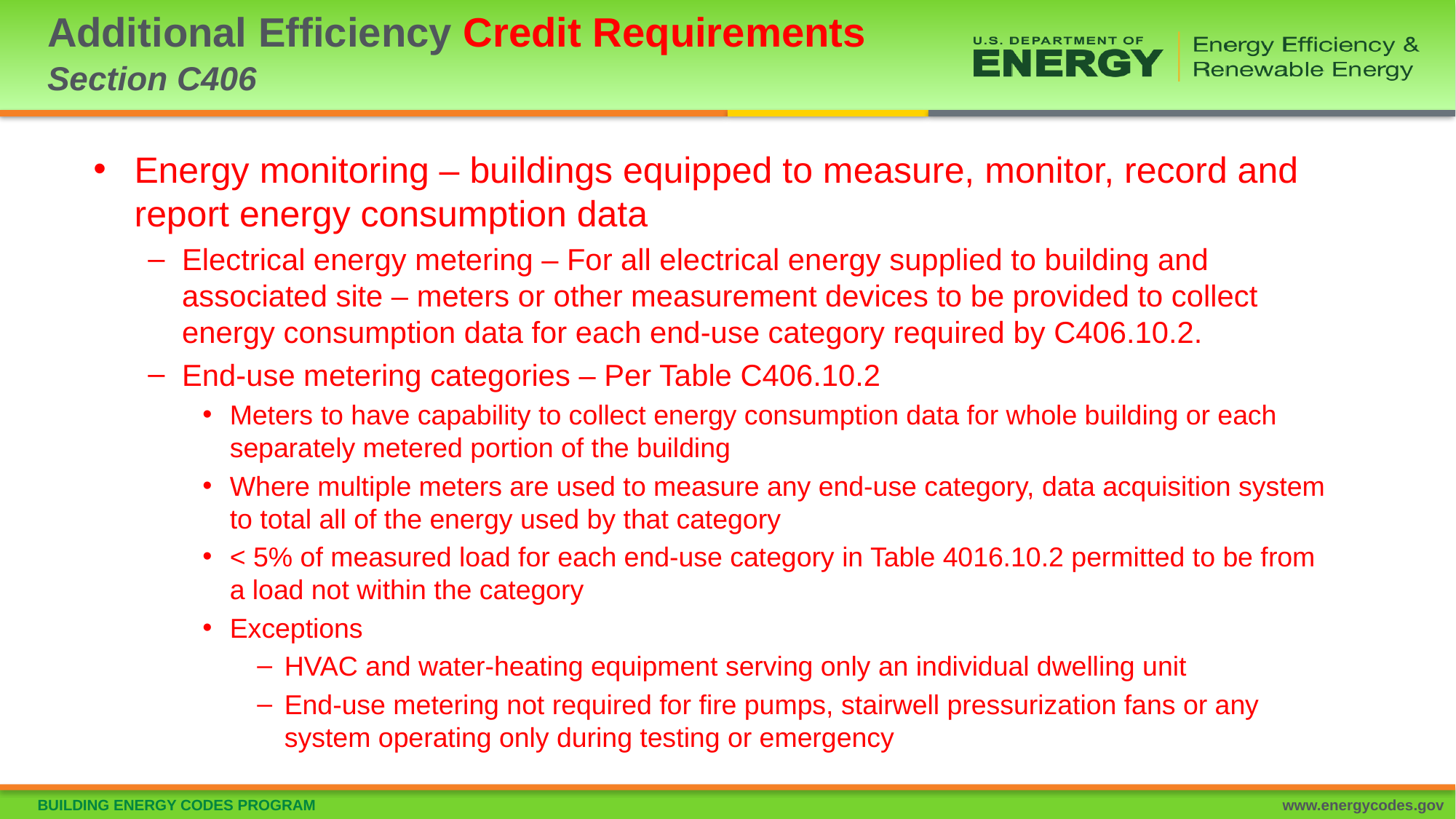

# Additional Efficiency Credit Requirements Section C406
Energy monitoring – buildings equipped to measure, monitor, record and report energy consumption data
Electrical energy metering – For all electrical energy supplied to building and associated site – meters or other measurement devices to be provided to collect energy consumption data for each end-use category required by C406.10.2.
End-use metering categories – Per Table C406.10.2
Meters to have capability to collect energy consumption data for whole building or each separately metered portion of the building
Where multiple meters are used to measure any end-use category, data acquisition system to total all of the energy used by that category
< 5% of measured load for each end-use category in Table 4016.10.2 permitted to be from a load not within the category
Exceptions
HVAC and water-heating equipment serving only an individual dwelling unit
End-use metering not required for fire pumps, stairwell pressurization fans or any system operating only during testing or emergency